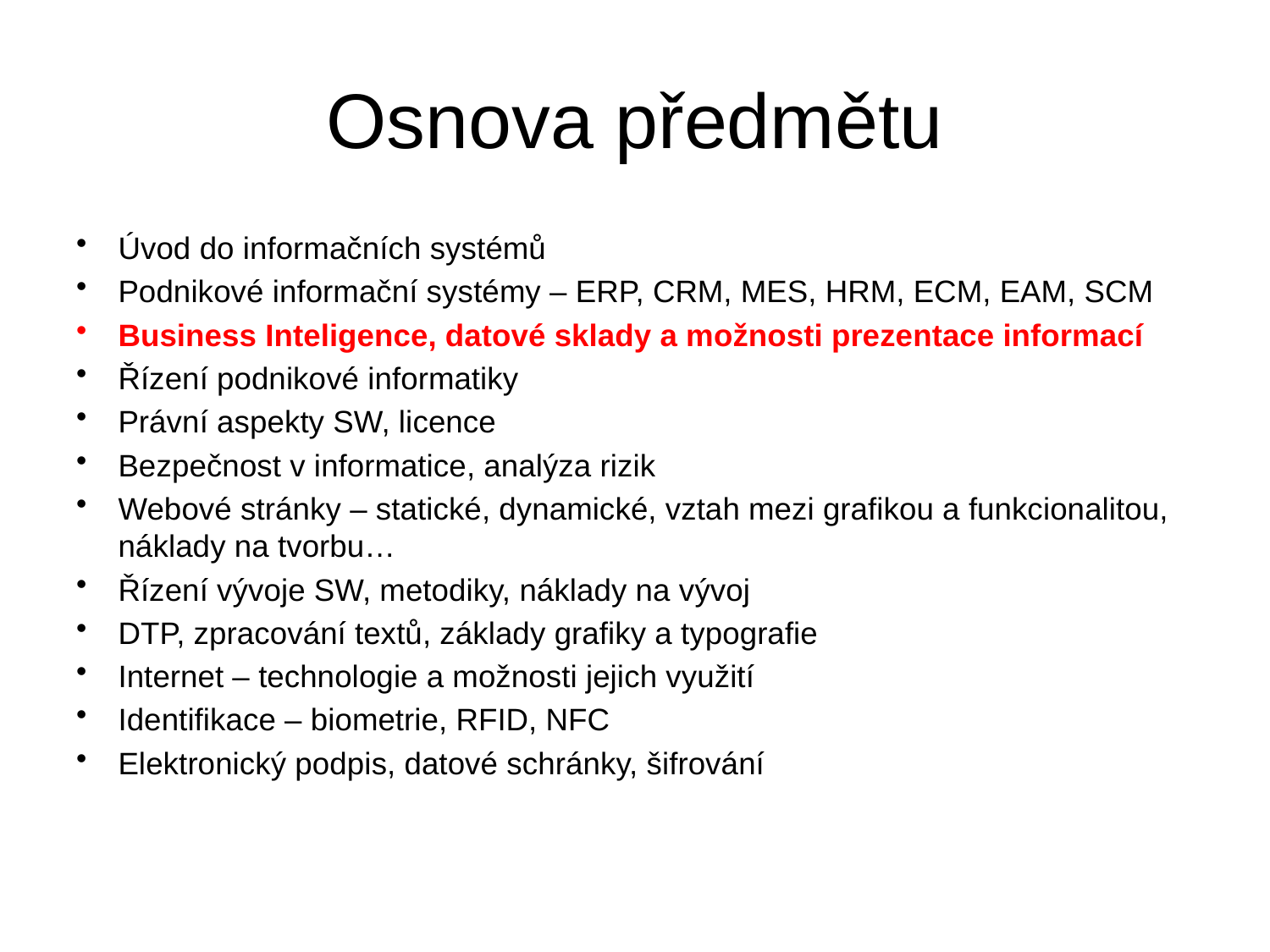

# Osnova předmětu
Úvod do informačních systémů
Podnikové informační systémy – ERP, CRM, MES, HRM, ECM, EAM, SCM
Business Inteligence, datové sklady a možnosti prezentace informací
Řízení podnikové informatiky
Právní aspekty SW, licence
Bezpečnost v informatice, analýza rizik
Webové stránky – statické, dynamické, vztah mezi grafikou a funkcionalitou, náklady na tvorbu…
Řízení vývoje SW, metodiky, náklady na vývoj
DTP, zpracování textů, základy grafiky a typografie
Internet – technologie a možnosti jejich využití
Identifikace – biometrie, RFID, NFC
Elektronický podpis, datové schránky, šifrování